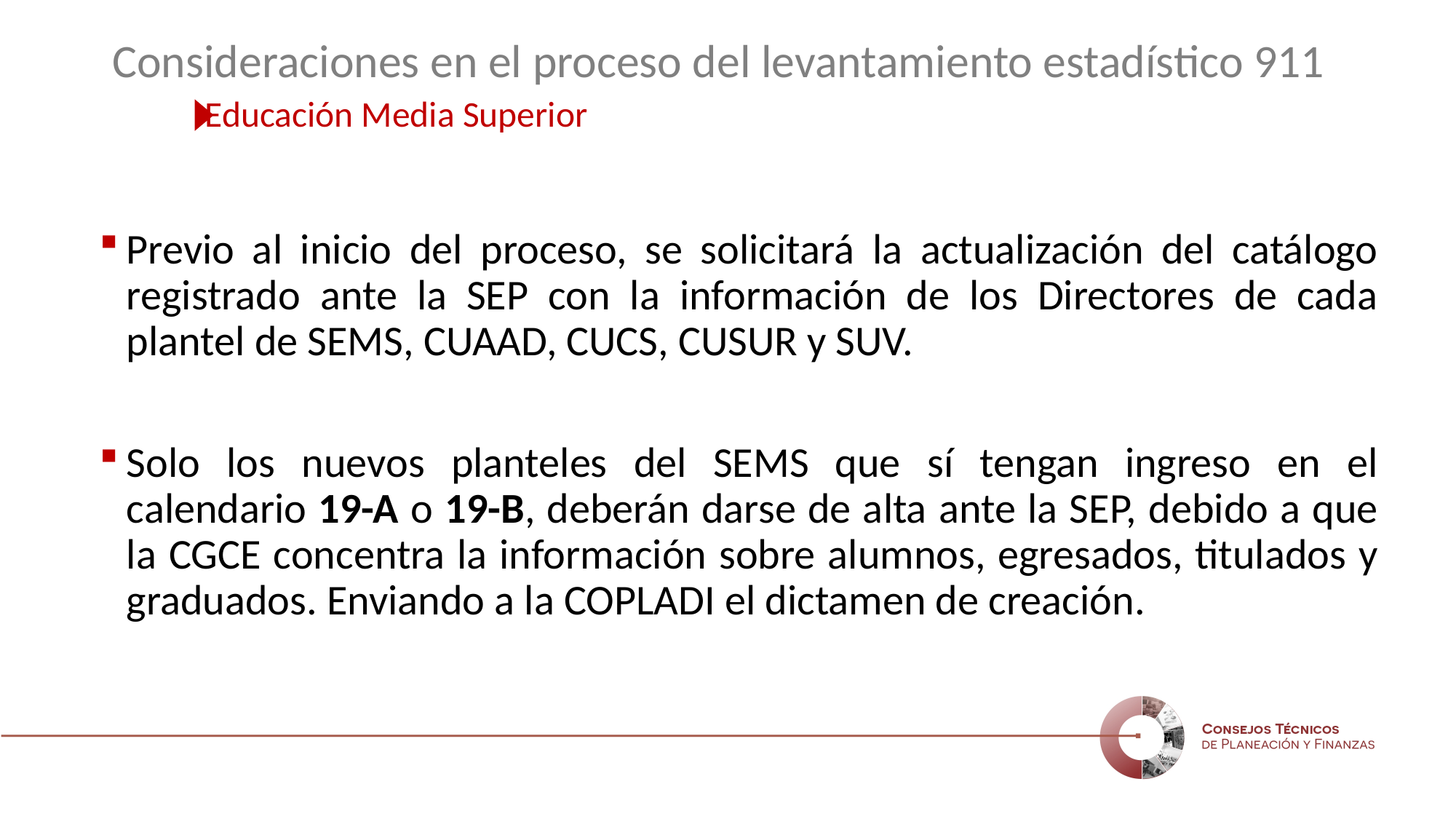

# Consideraciones en el proceso del levantamiento estadístico 911 Educación Media Superior

Previo al inicio del proceso, se solicitará la actualización del catálogo registrado ante la SEP con la información de los Directores de cada plantel de SEMS, CUAAD, CUCS, CUSUR y SUV.

Solo los nuevos planteles del SEMS que sí tengan ingreso en el calendario 19-A o 19-B, deberán darse de alta ante la SEP, debido a que la CGCE concentra la información sobre alumnos, egresados, titulados y graduados. Enviando a la COPLADI el dictamen de creación.